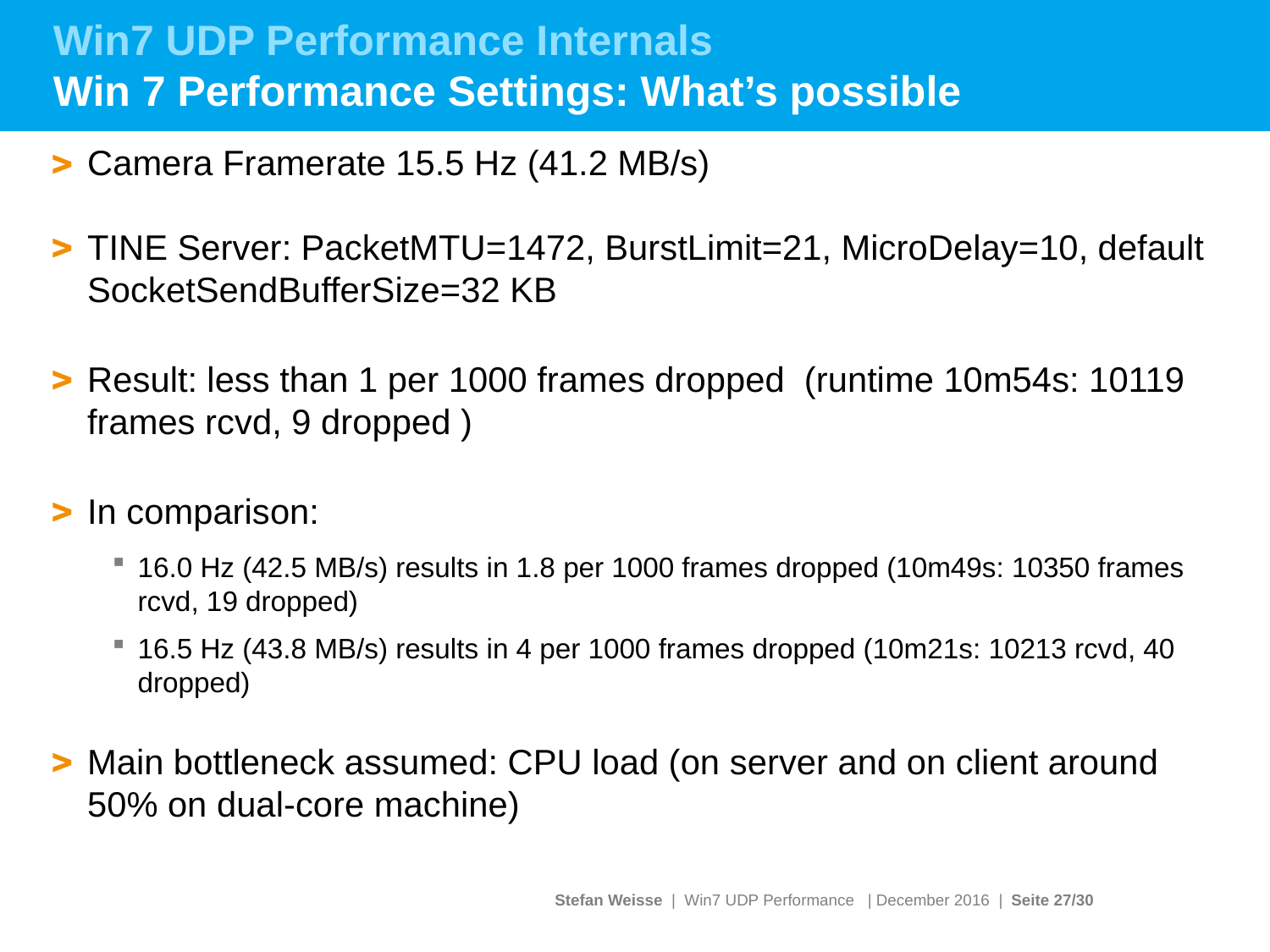

# Win7 UDP Performance Internals Win 7 Performance Settings: What’s possible
Camera Framerate 15.5 Hz (41.2 MB/s)

TINE Server: PacketMTU=1472, BurstLimit=21, MicroDelay=10, default SocketSendBufferSize=32 KB

Result: less than 1 per 1000 frames dropped  (runtime 10m54s: 10119 frames rcvd, 9 dropped )

In comparison:
16.0 Hz (42.5 MB/s) results in 1.8 per 1000 frames dropped (10m49s: 10350 frames rcvd, 19 dropped)
16.5 Hz (43.8 MB/s) results in 4 per 1000 frames dropped (10m21s: 10213 rcvd, 40 dropped)

Main bottleneck assumed: CPU load (on server and on client around 50% on dual-core machine)